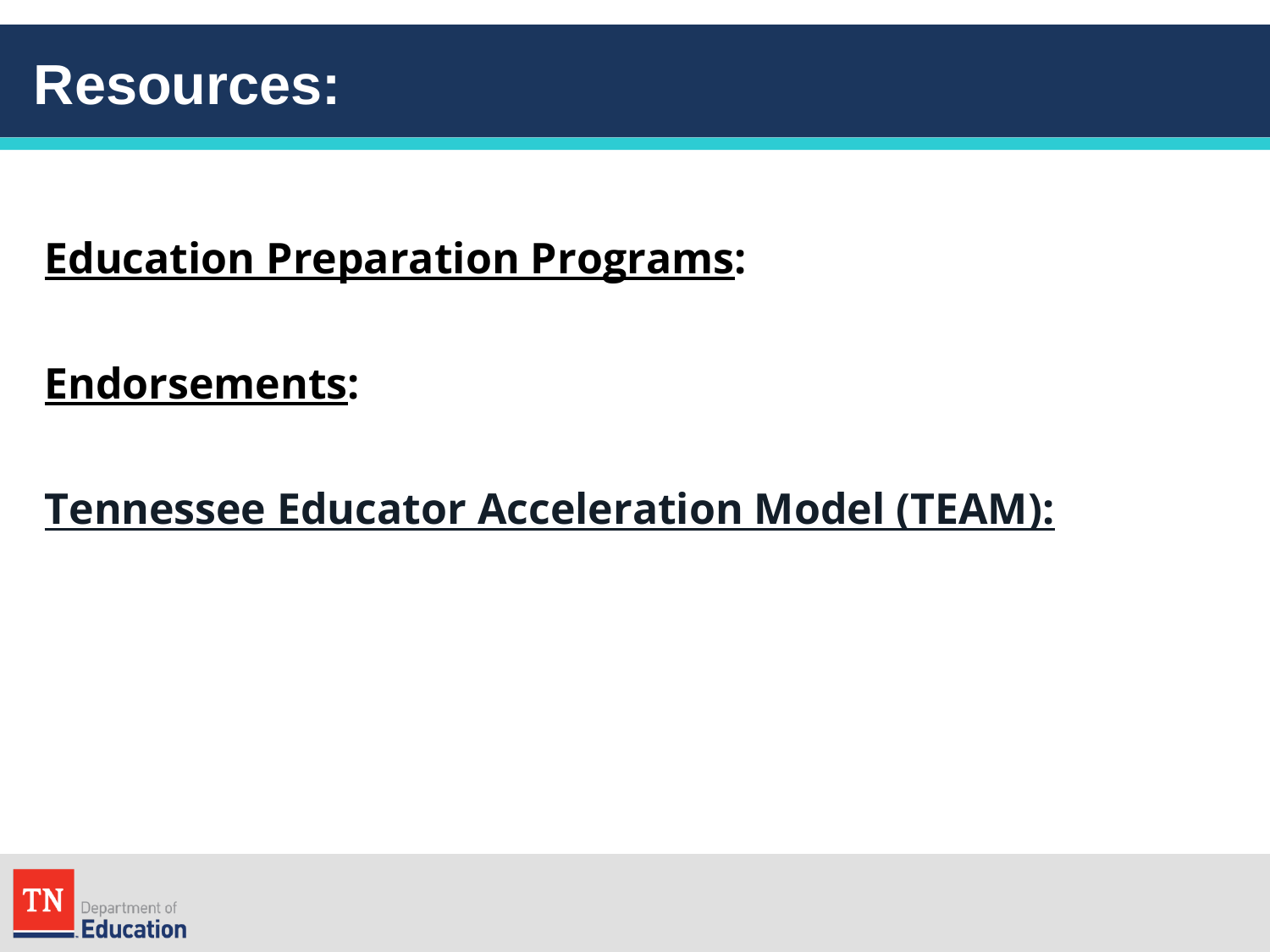

# Resources:

Education Preparation Programs:

Endorsements:

Tennessee Educator Acceleration Model (TEAM):